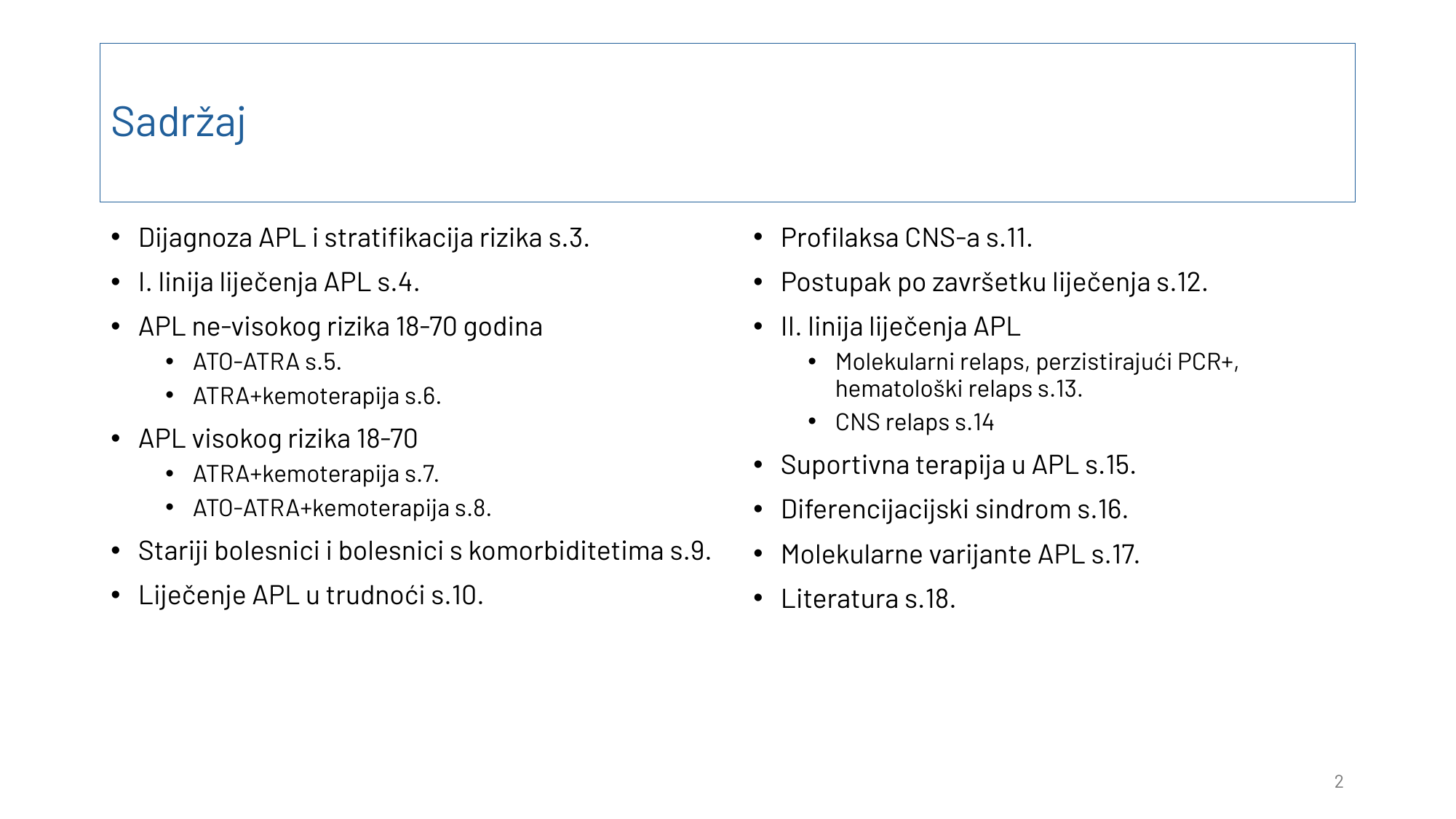

# Sadržaj
Dijagnoza APL i stratifikacija rizika s.3.
I. linija liječenja APL s.4.
APL ne-visokog rizika 18-70 godina
ATO-ATRA s.5.
ATRA+kemoterapija s.6.
APL visokog rizika 18-70
ATRA+kemoterapija s.7.
ATO-ATRA+kemoterapija s.8.
Stariji bolesnici i bolesnici s komorbiditetima s.9.
Liječenje APL u trudnoći s.10.
Profilaksa CNS-a s.11.
Postupak po završetku liječenja s.12.
II. linija liječenja APL
Molekularni relaps, perzistirajući PCR+, hematološki relaps s.13.
CNS relaps s.14
Suportivna terapija u APL s.15.
Diferencijacijski sindrom s.16.
Molekularne varijante APL s.17.
Literatura s.18.

2